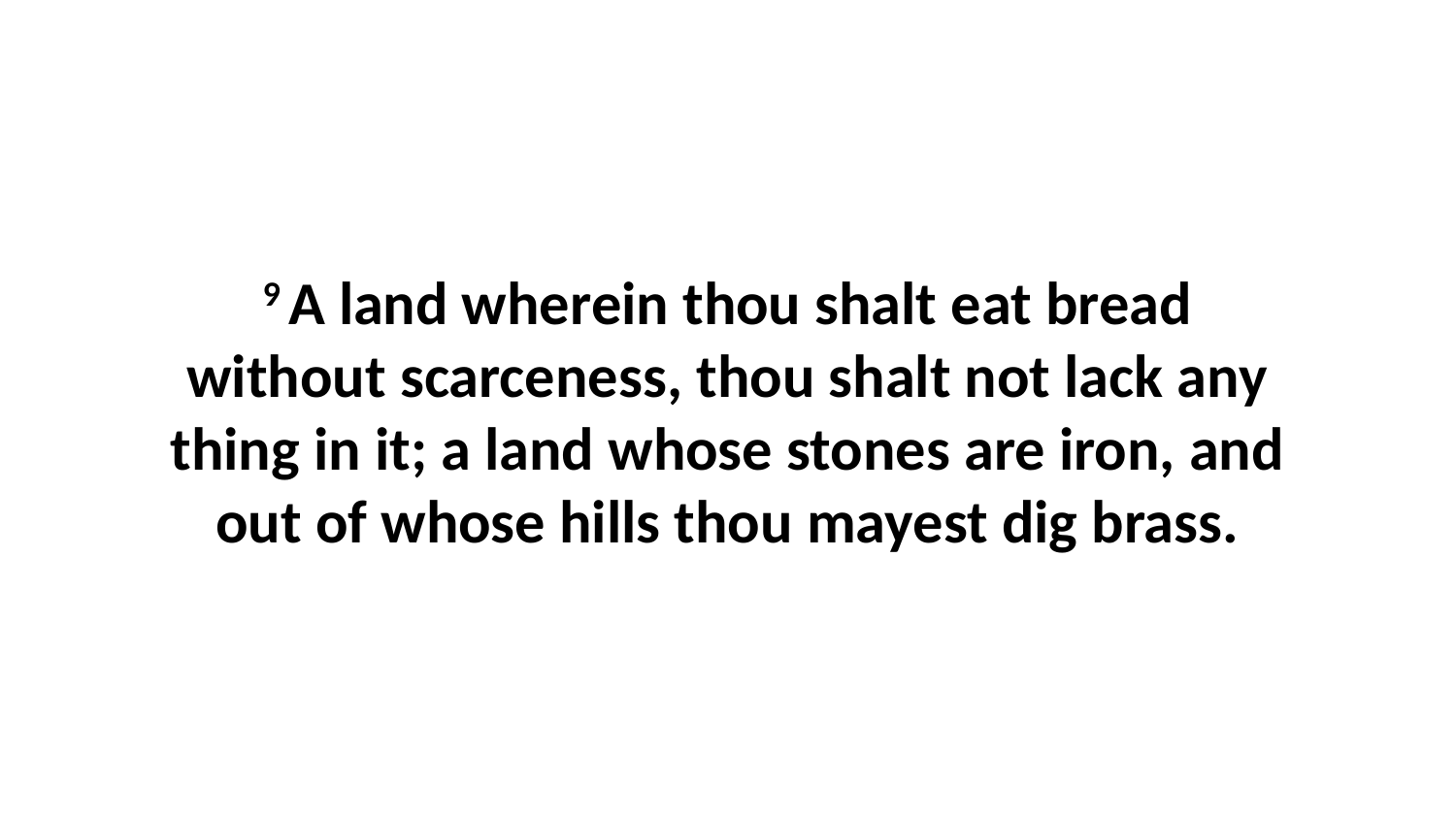

9 A land wherein thou shalt eat bread without scarceness, thou shalt not lack any thing in it; a land whose stones are iron, and out of whose hills thou mayest dig brass.